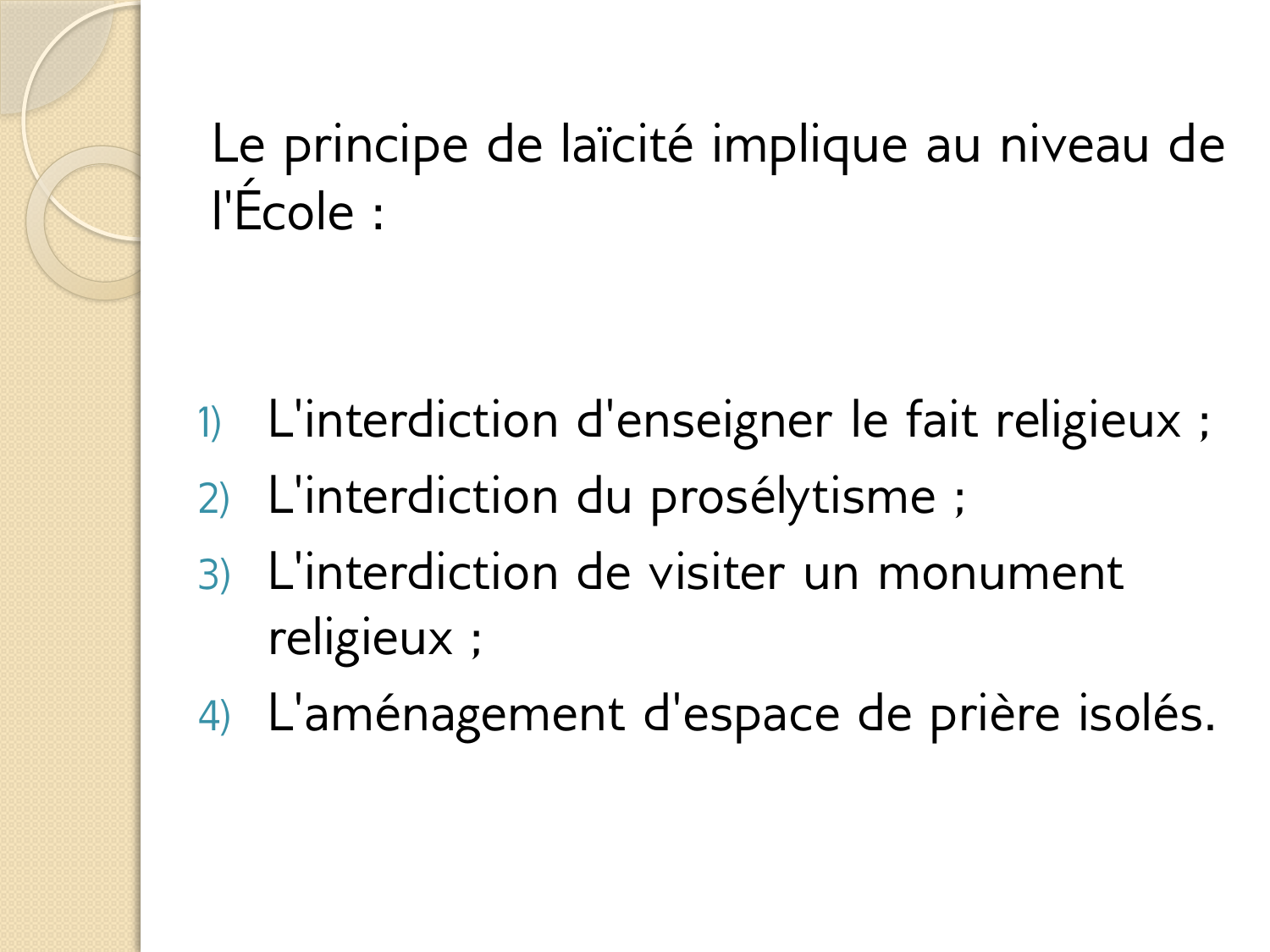

# Le principe de laïcité implique au niveau de l'École :
L'interdiction d'enseigner le fait religieux ;
L'interdiction du prosélytisme ;
L'interdiction de visiter un monument religieux ;
L'aménagement d'espace de prière isolés.